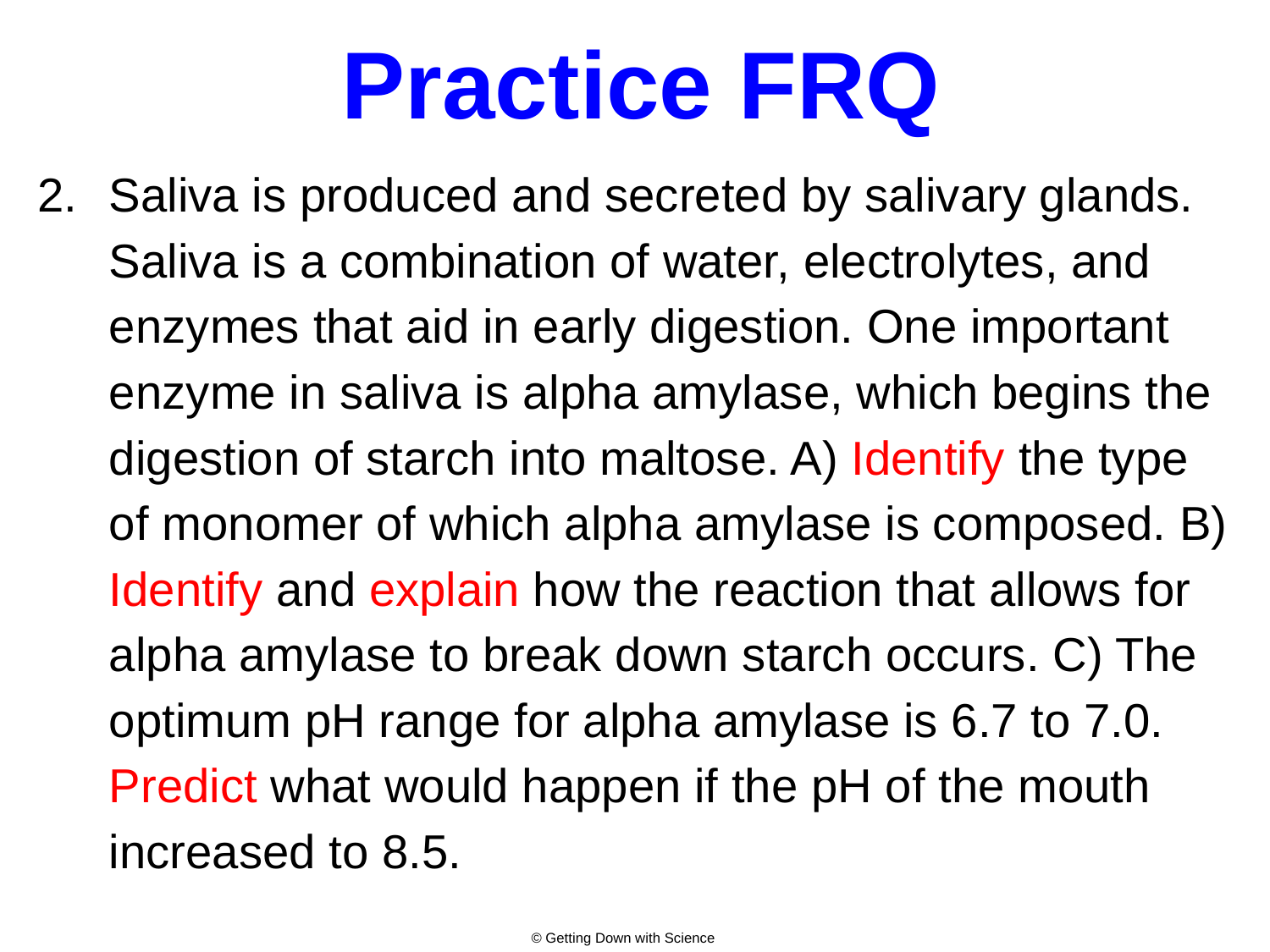

# Practice FRQ
Saliva is produced and secreted by salivary glands. Saliva is a combination of water, electrolytes, and enzymes that aid in early digestion. One important enzyme in saliva is alpha amylase, which begins the digestion of starch into maltose. A) Identify the type of monomer of which alpha amylase is composed. B) Identify and explain how the reaction that allows for alpha amylase to break down starch occurs. C) The optimum pH range for alpha amylase is 6.7 to 7.0. Predict what would happen if the pH of the mouth increased to 8.5.